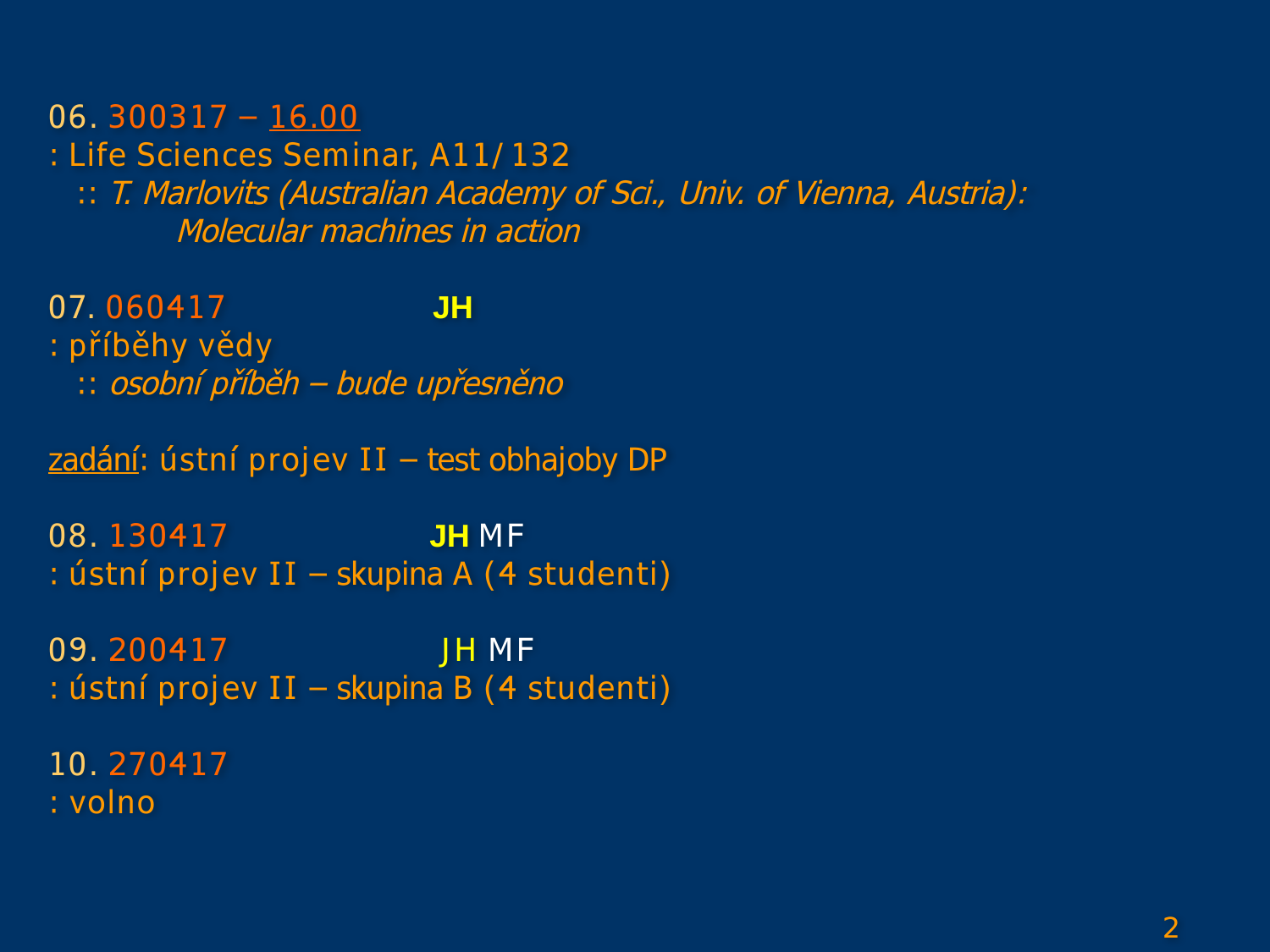

06. 300317 – 16.00
: Life Sciences Seminar, A11/132
   :: T. Marlovits (Australian Academy of Sci., Univ. of Vienna, Austria):
	Molecular machines in action

07. 060417 	              JH
: příběhy vědy
   :: osobní příběh – bude upřesněno

zadání: ústní projev II – test obhajoby DP

08. 130417		JH MF
: ústní projev II – skupina A (4 studenti)

09. 200417		 JH MF
: ústní projev II – skupina B (4 studenti)

10. 270417
: volno
2